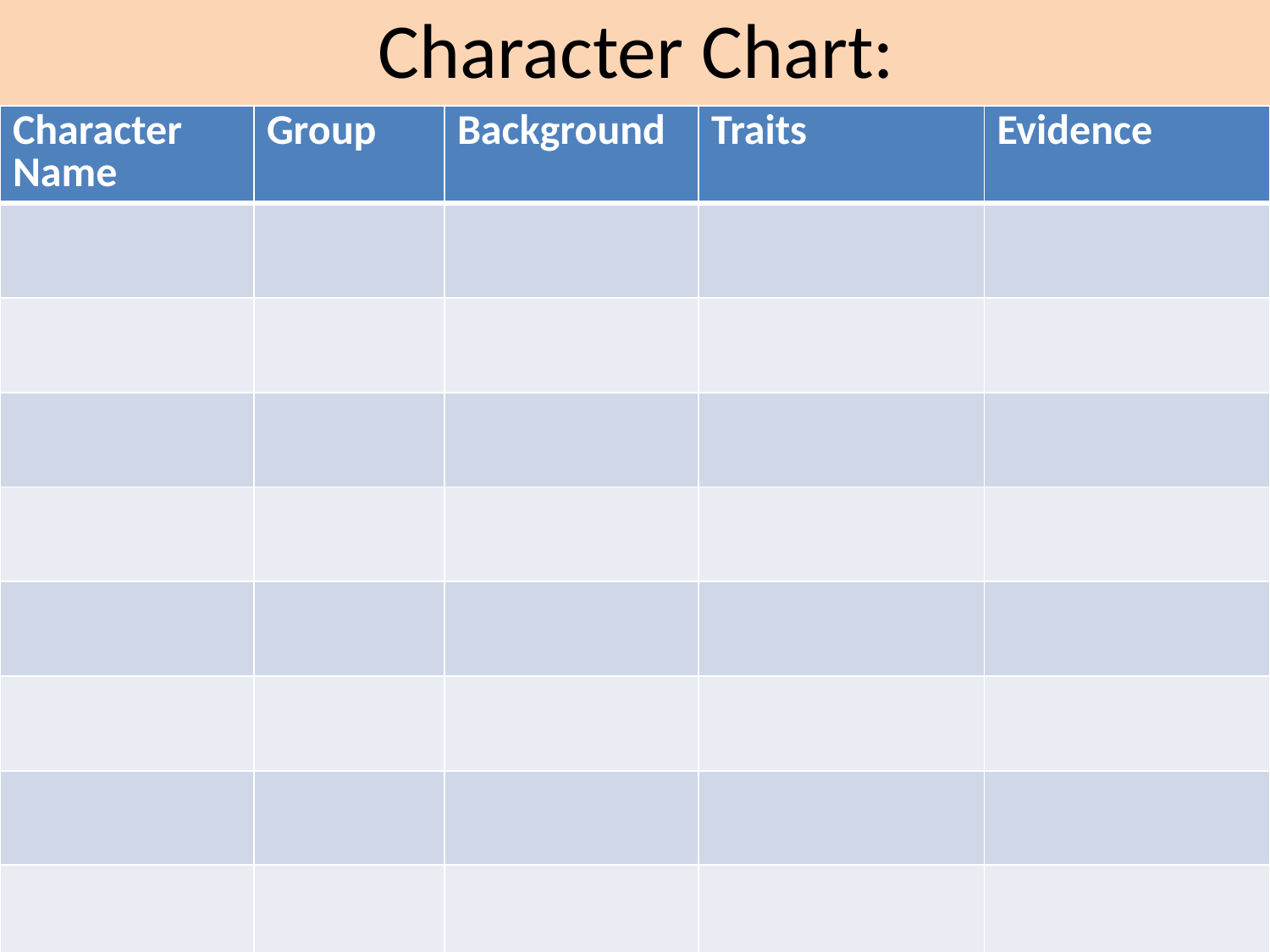

# Character Chart:
| Character Name | Group | Background | Traits | Evidence |
| --- | --- | --- | --- | --- |
|  |  |  |  |  |
|  |  |  |  |  |
|  |  |  |  |  |
|  |  |  |  |  |
|  |  |  |  |  |
|  |  |  |  |  |
|  |  |  |  |  |
|  |  |  |  |  |
|  |  |  |  |  |
|  |  |  |  |  |
|  |  |  |  |  |
|  |  |  |  |  |
|  |  |  |  |  |
|  |  |  |  |  |
|  |  |  |  |  |
|  |  |  |  |  |
|  |  |  |  |  |
|  |  |  |  |  |
|  |  |  |  |  |
|  |  |  |  |  |
|  |  |  |  |  |
|  |  |  |  |  |
|  |  |  |  |  |